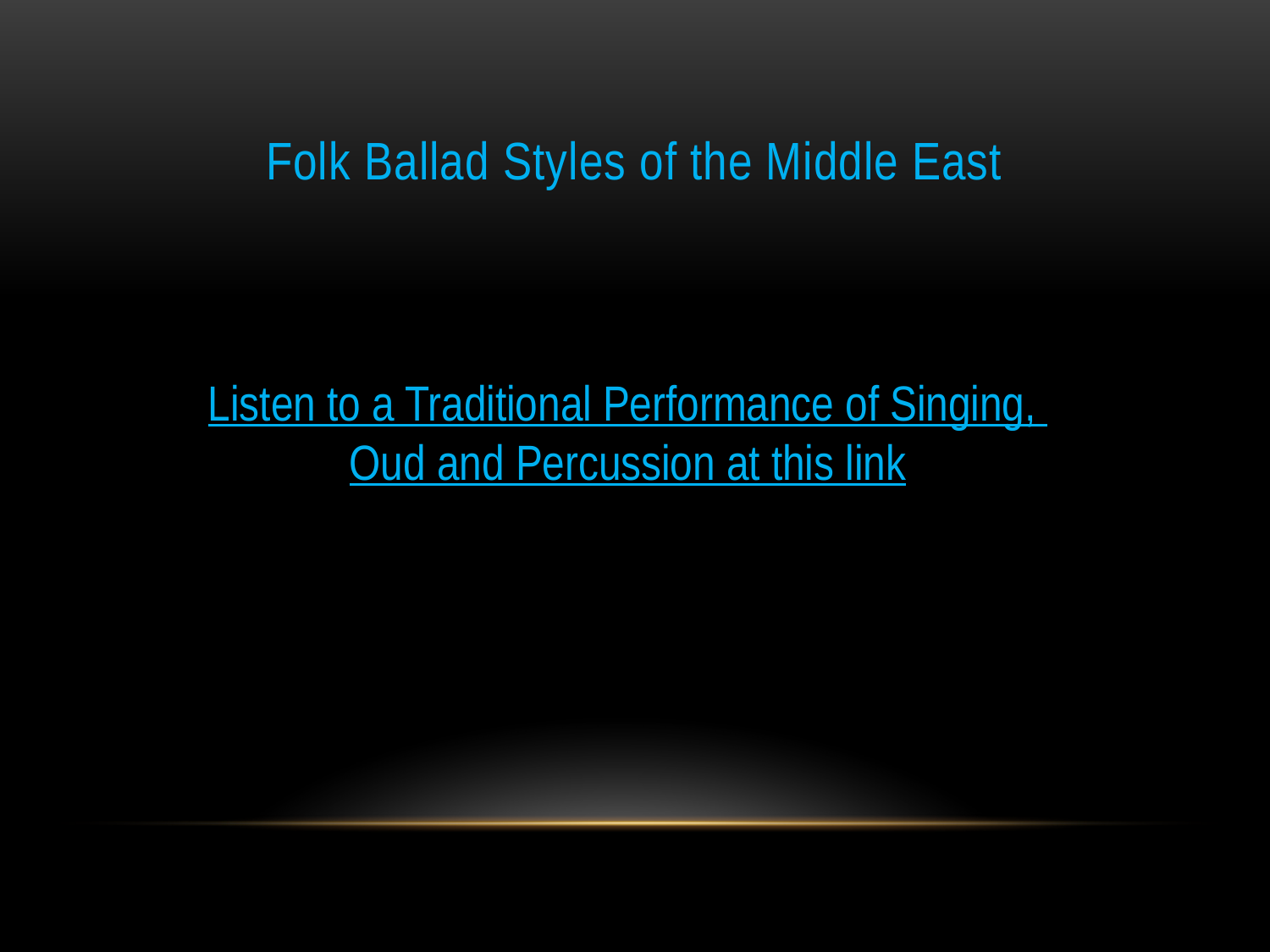

# Folk Ballad Styles of the Middle East
Listen to a Traditional Performance of Singing,
Oud and Percussion at this link